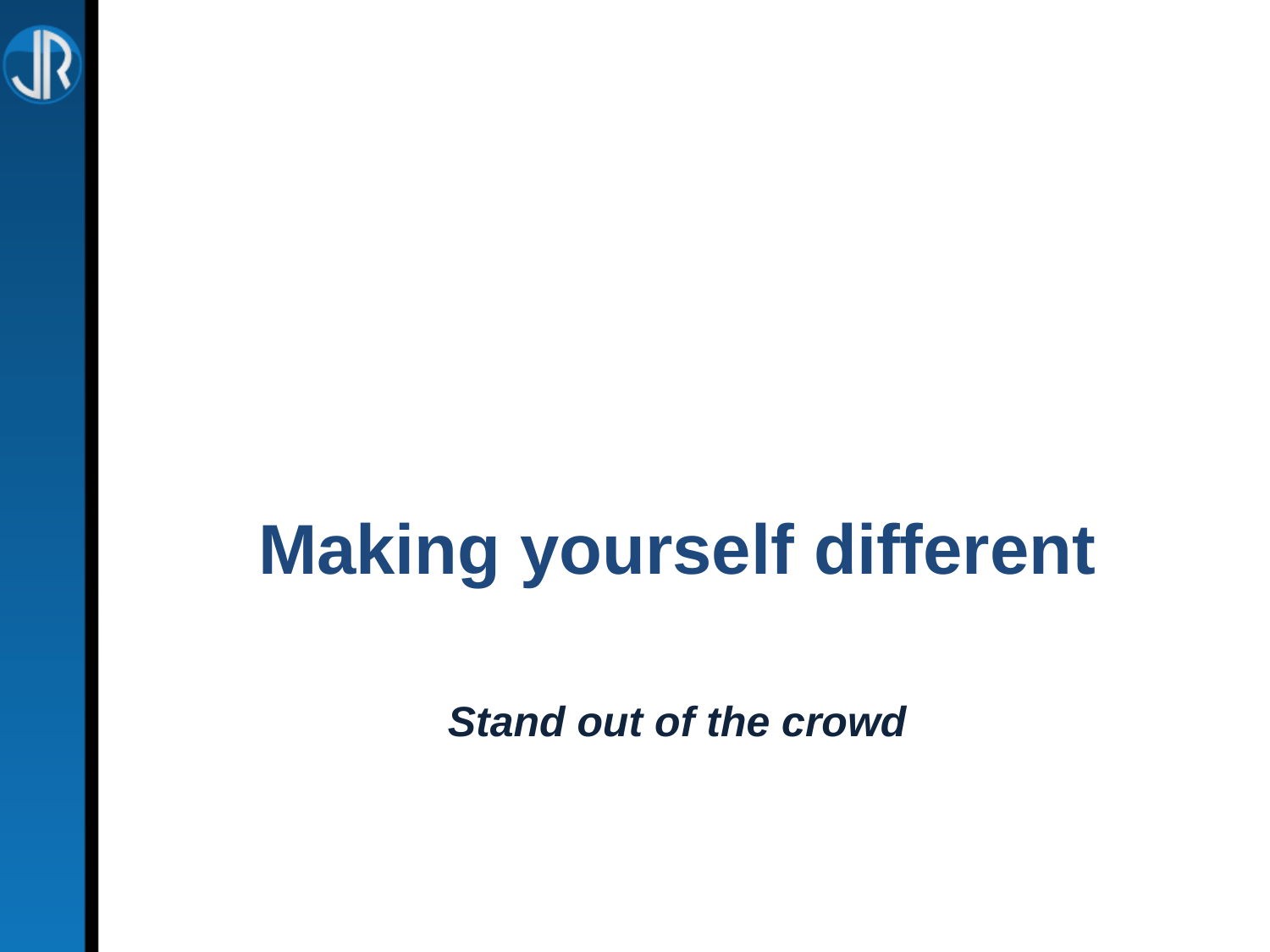

Making yourself different
Stand out of the crowd